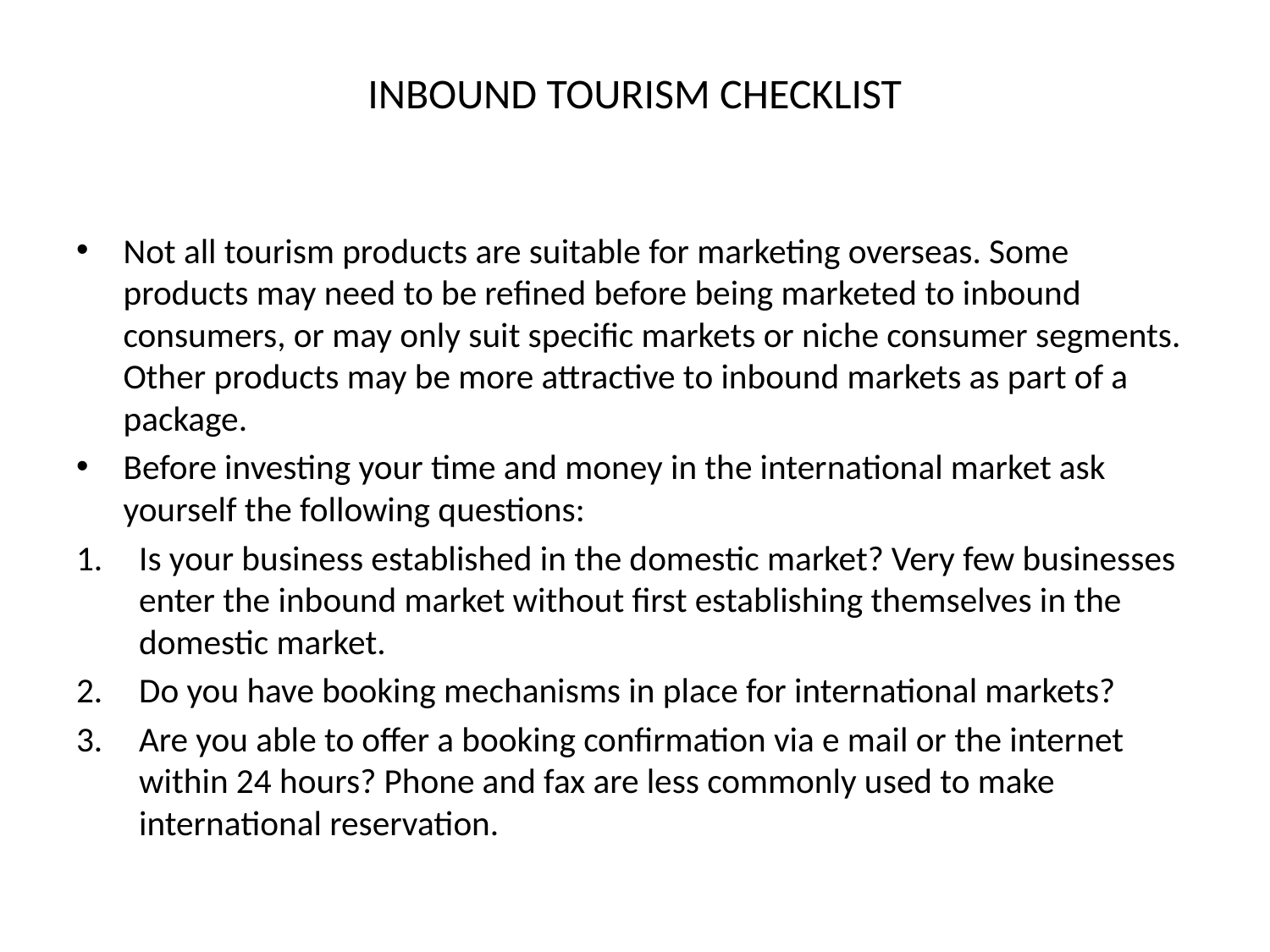

# INBOUND TOURISM CHECKLIST
Not all tourism products are suitable for marketing overseas. Some products may need to be refined before being marketed to inbound consumers, or may only suit specific markets or niche consumer segments. Other products may be more attractive to inbound markets as part of a package.
Before investing your time and money in the international market ask yourself the following questions:
Is your business established in the domestic market? Very few businesses enter the inbound market without first establishing themselves in the domestic market.
Do you have booking mechanisms in place for international markets?
Are you able to offer a booking confirmation via e mail or the internet within 24 hours? Phone and fax are less commonly used to make international reservation.